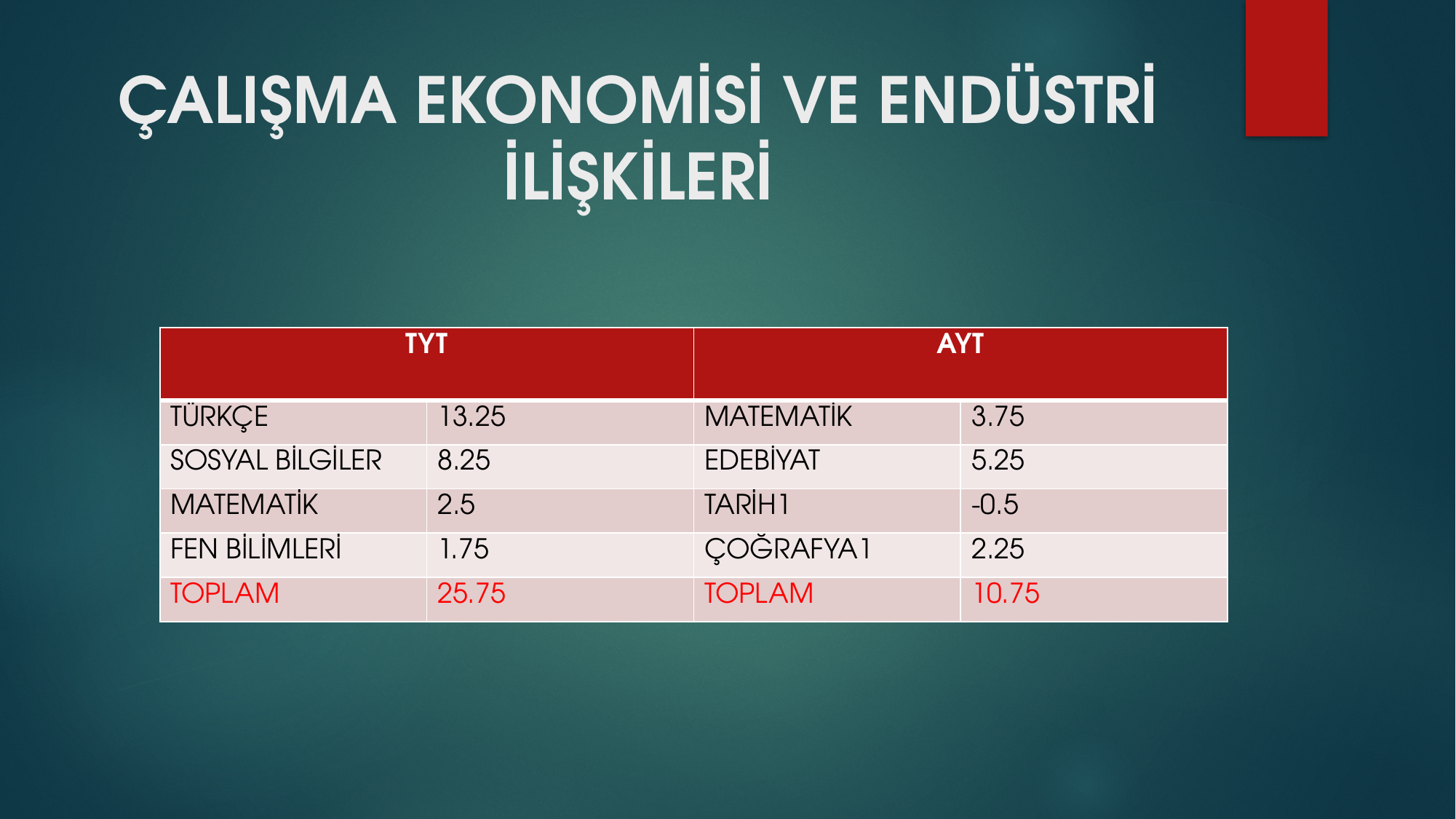

# ÇALIŞMA EKONOMİSİ VE ENDÜSTRİ İLİŞKİLERİ
| TYT |  | AYT |  |
| --- | --- | --- | --- |
| TÜRKÇE | 13.25 | MATEMATİK | 3.75 |
| SOSYAL BİLGİLER | 8.25 | EDEBİYAT | 5.25 |
| MATEMATİK | 2.5 | TARİH1 | -0.5 |
| FEN BİLİMLERİ | 1.75 | ÇOĞRAFYA1 | 2.25 |
| TOPLAM | 25.75 | TOPLAM | 10.75 |